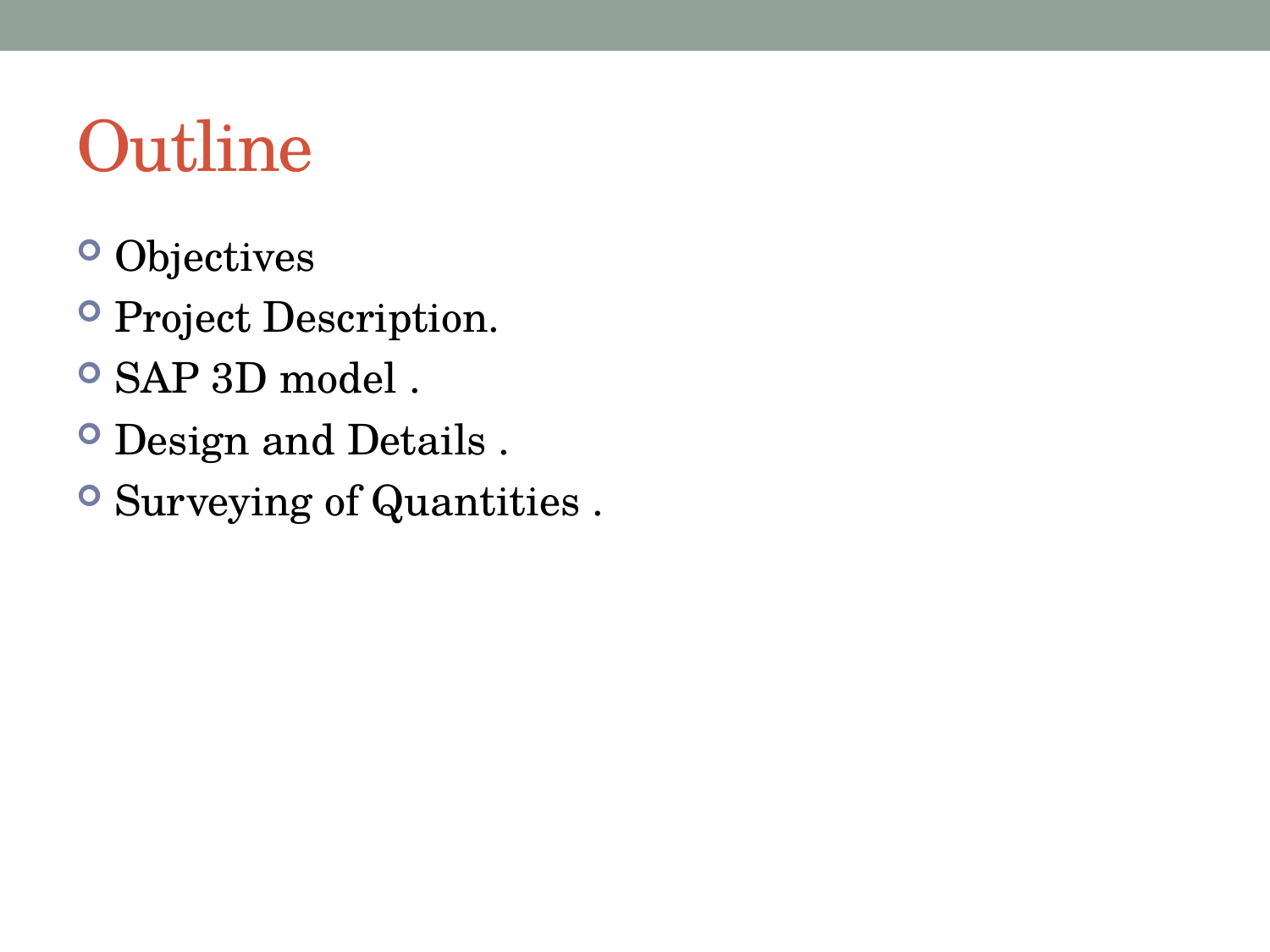

# Outline
Objectives
Project Description.
SAP 3D model .
Design and Details .
Surveying of Quantities .